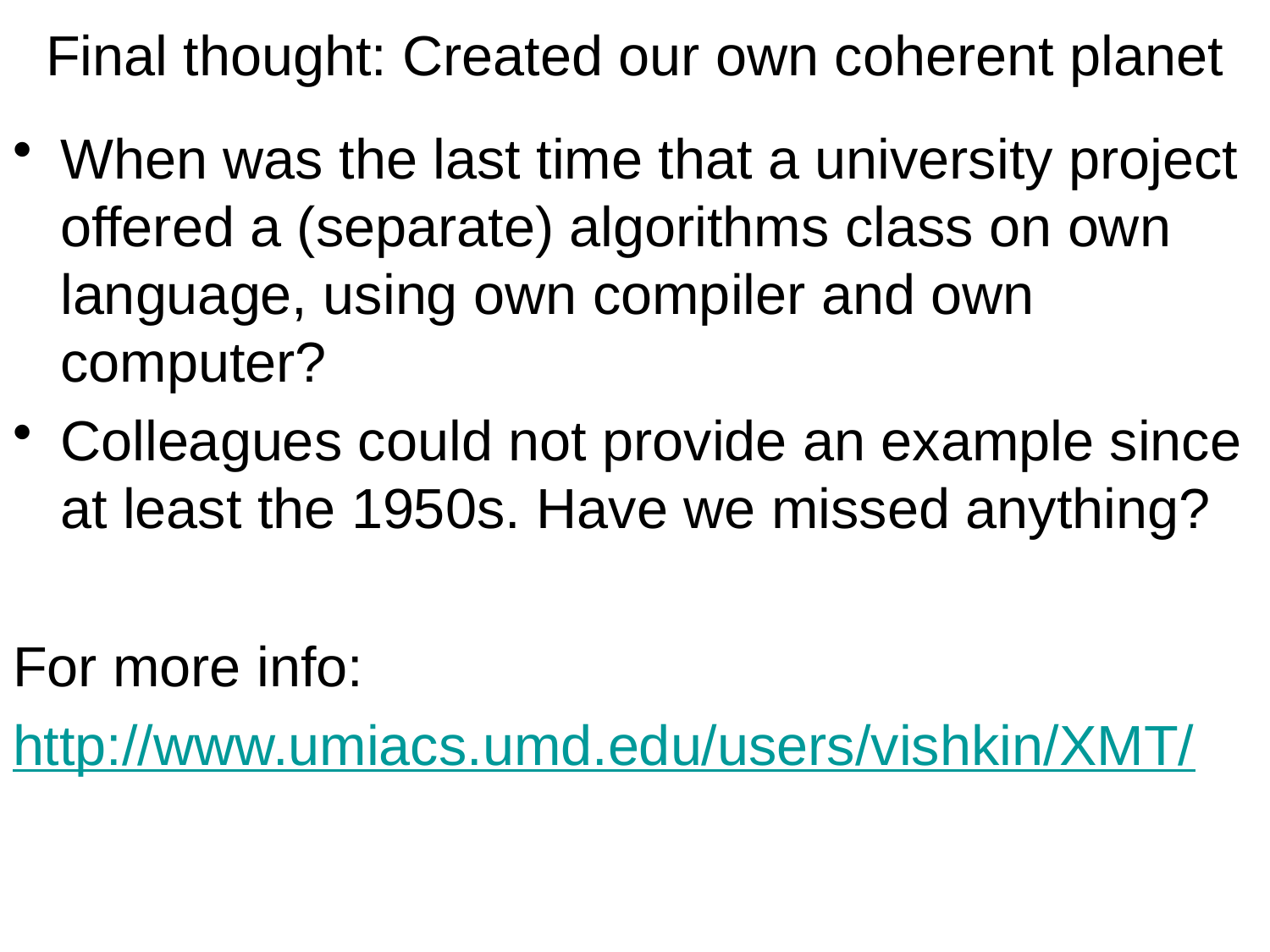

# Final thought: Created our own coherent planet
When was the last time that a university project offered a (separate) algorithms class on own language, using own compiler and own computer?
Colleagues could not provide an example since at least the 1950s. Have we missed anything?

For more info:
http://www.umiacs.umd.edu/users/vishkin/XMT/